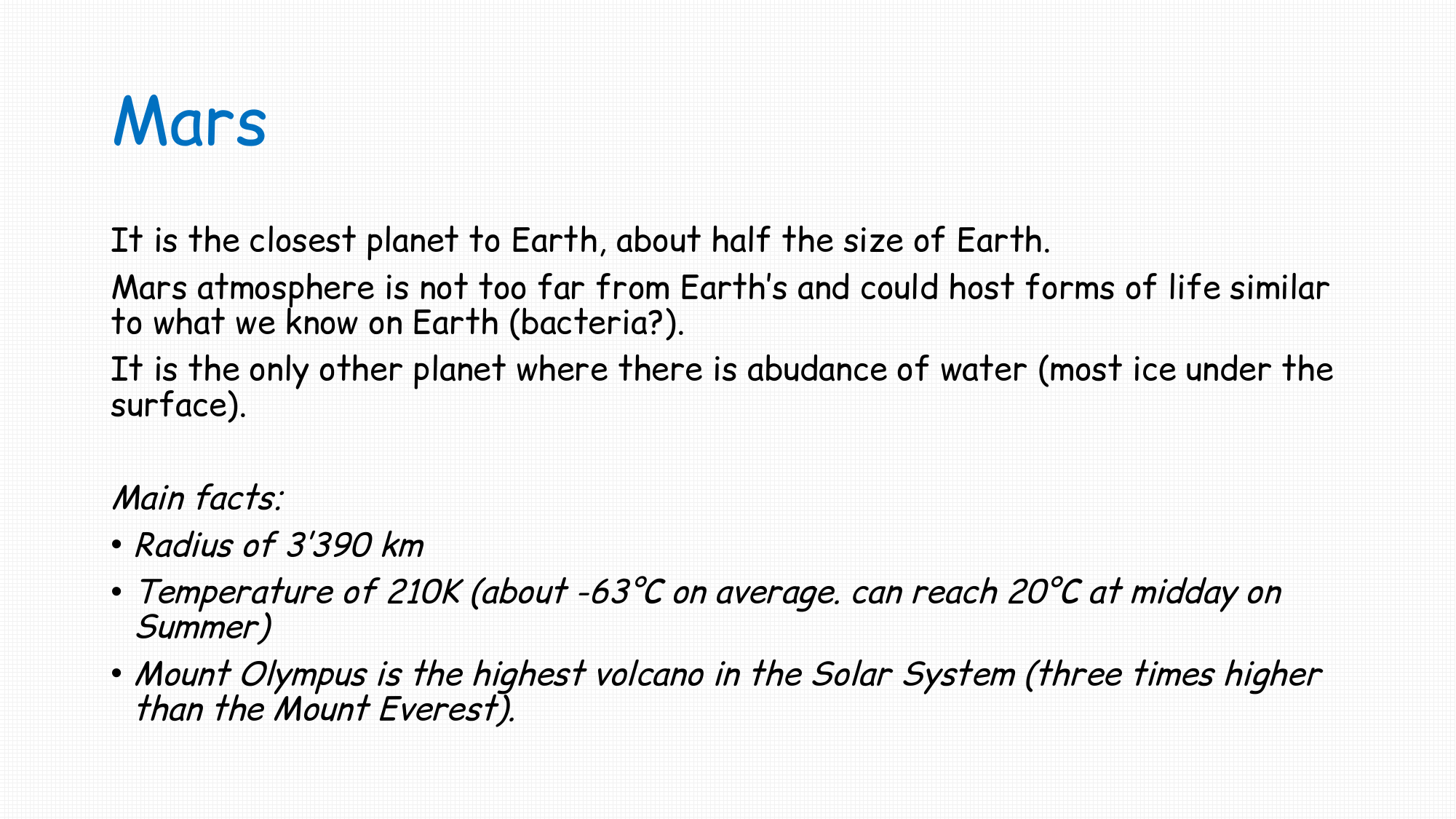

# Mars
It is the closest planet to Earth, about half the size of Earth.
Mars atmosphere is not too far from Earth’s and could host forms of life similar to what we know on Earth (bacteria?).
It is the only other planet where there is abudance of water (most ice under the surface).

Main facts:
Radius of 3’390 km
Temperature of 210K (about -63°C on average. can reach 20°C at midday on Summer)
Mount Olympus is the highest volcano in the Solar System (three times higher than the Mount Everest).